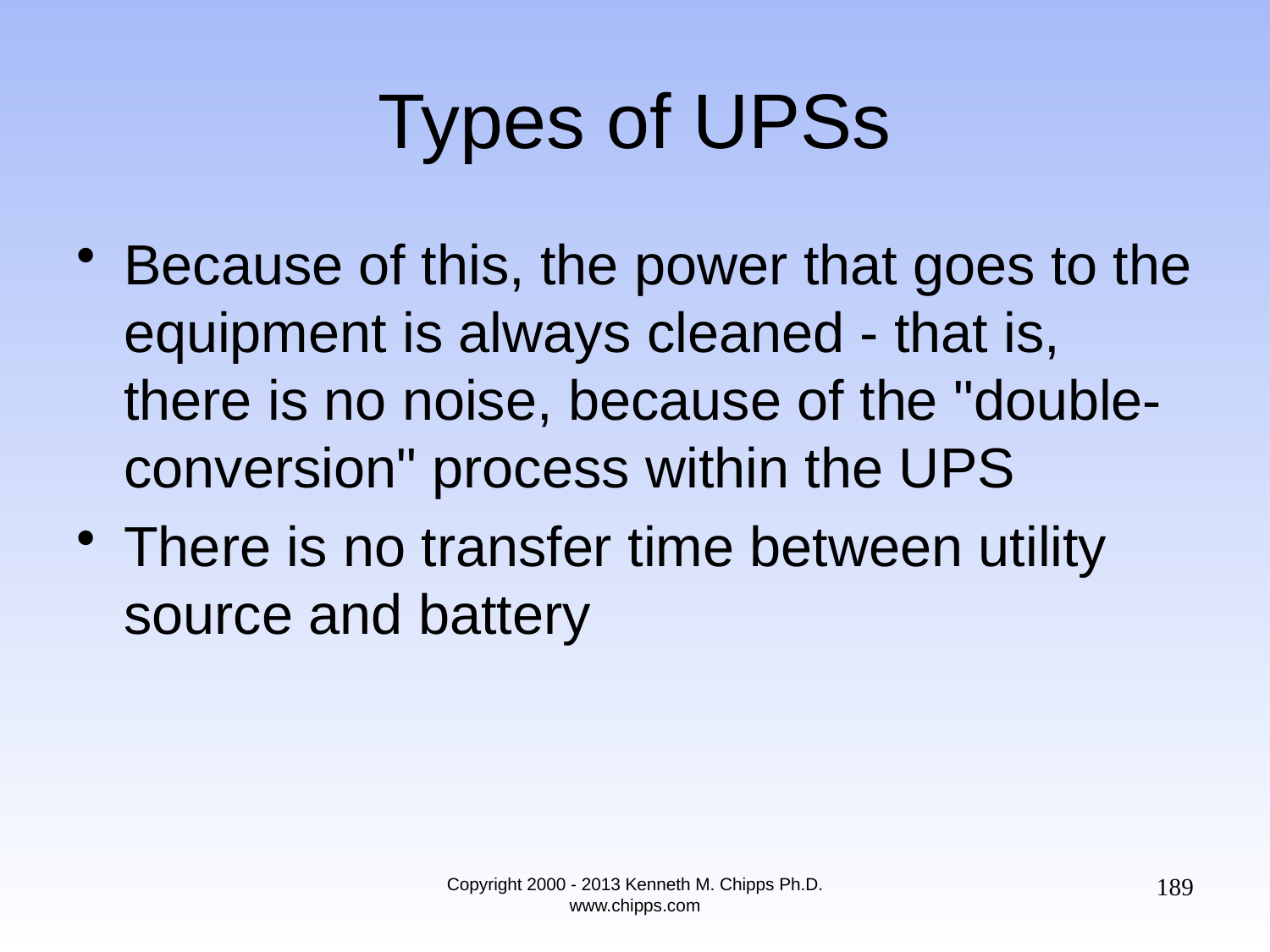

# Types of UPSs
Because of this, the power that goes to the equipment is always cleaned - that is, there is no noise, because of the "double-conversion" process within the UPS
There is no transfer time between utility source and battery
189
Copyright 2000 - 2013 Kenneth M. Chipps Ph.D. www.chipps.com